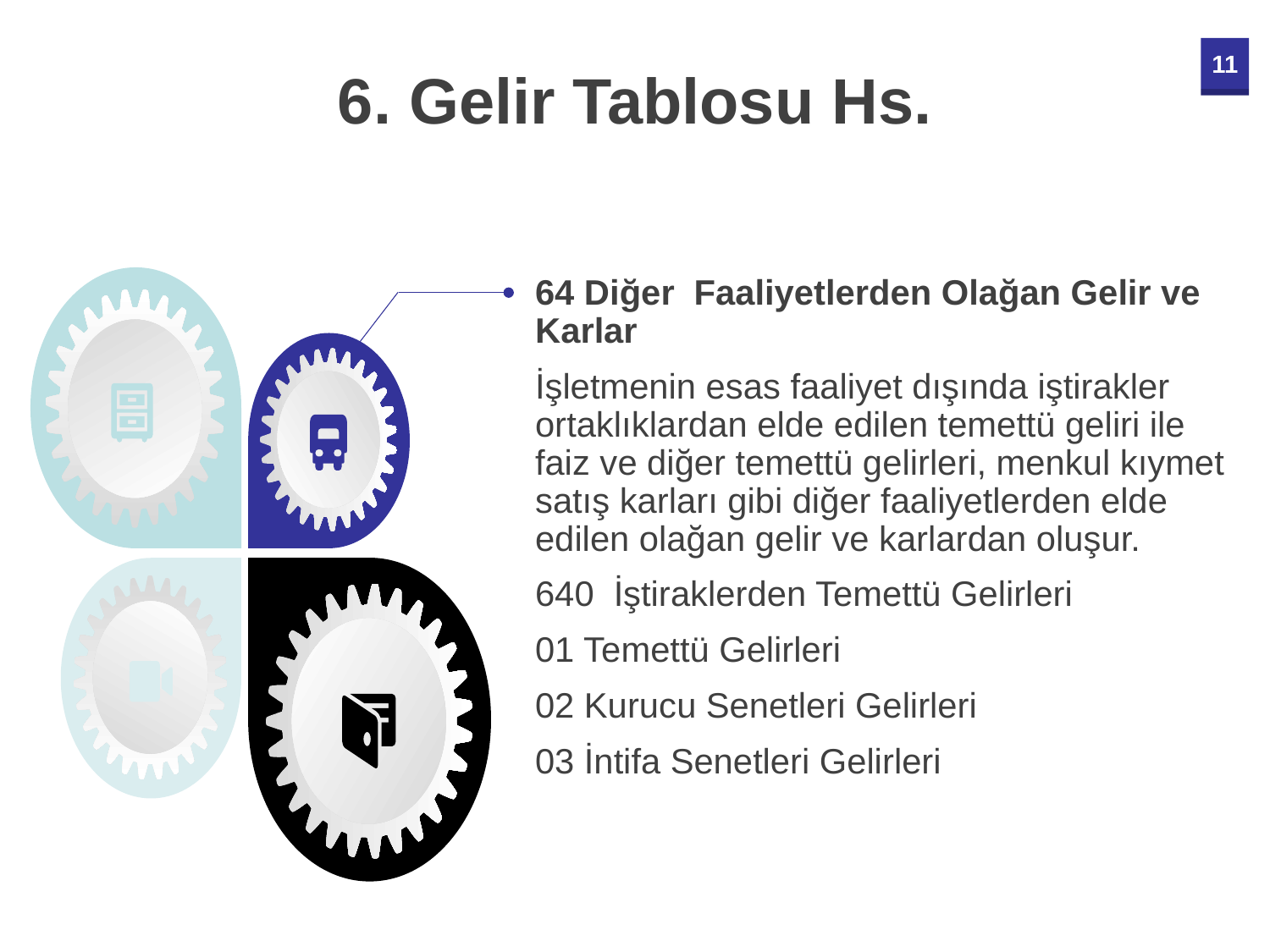

6. Gelir Tablosu Hs.
64 Diğer  Faaliyetlerden Olağan Gelir ve Karlar
İşletmenin esas faaliyet dışında iştirakler ortaklıklardan elde edilen temettü geliri ile faiz ve diğer temettü gelirleri, menkul kıymet satış karları gibi diğer faaliyetlerden elde edilen olağan gelir ve karlardan oluşur.
640  İştiraklerden Temettü Gelirleri
01 Temettü Gelirleri
02 Kurucu Senetleri Gelirleri
03 İntifa Senetleri Gelirleri